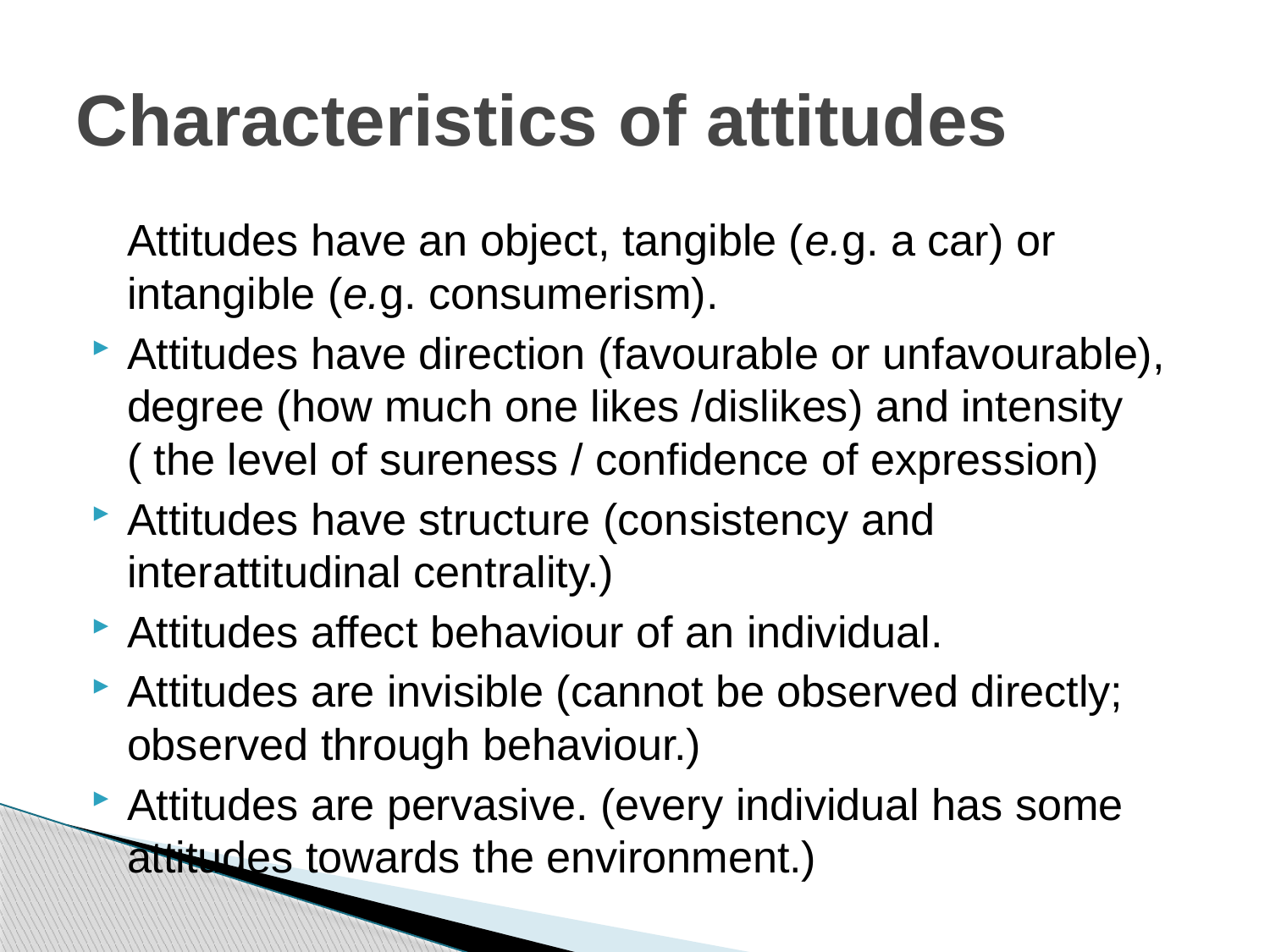

# Characteristics of attitudes
	Attitudes have an object, tangible (e.g. a car) or intangible (e.g. consumerism).
Attitudes have direction (favourable or unfavourable), degree (how much one likes /dislikes) and intensity ( the level of sureness / confidence of expression)
Attitudes have structure (consistency and interattitudinal centrality.)
Attitudes affect behaviour of an individual.
Attitudes are invisible (cannot be observed directly; observed through behaviour.)
Attitudes are pervasive. (every individual has some attitudes towards the environment.)